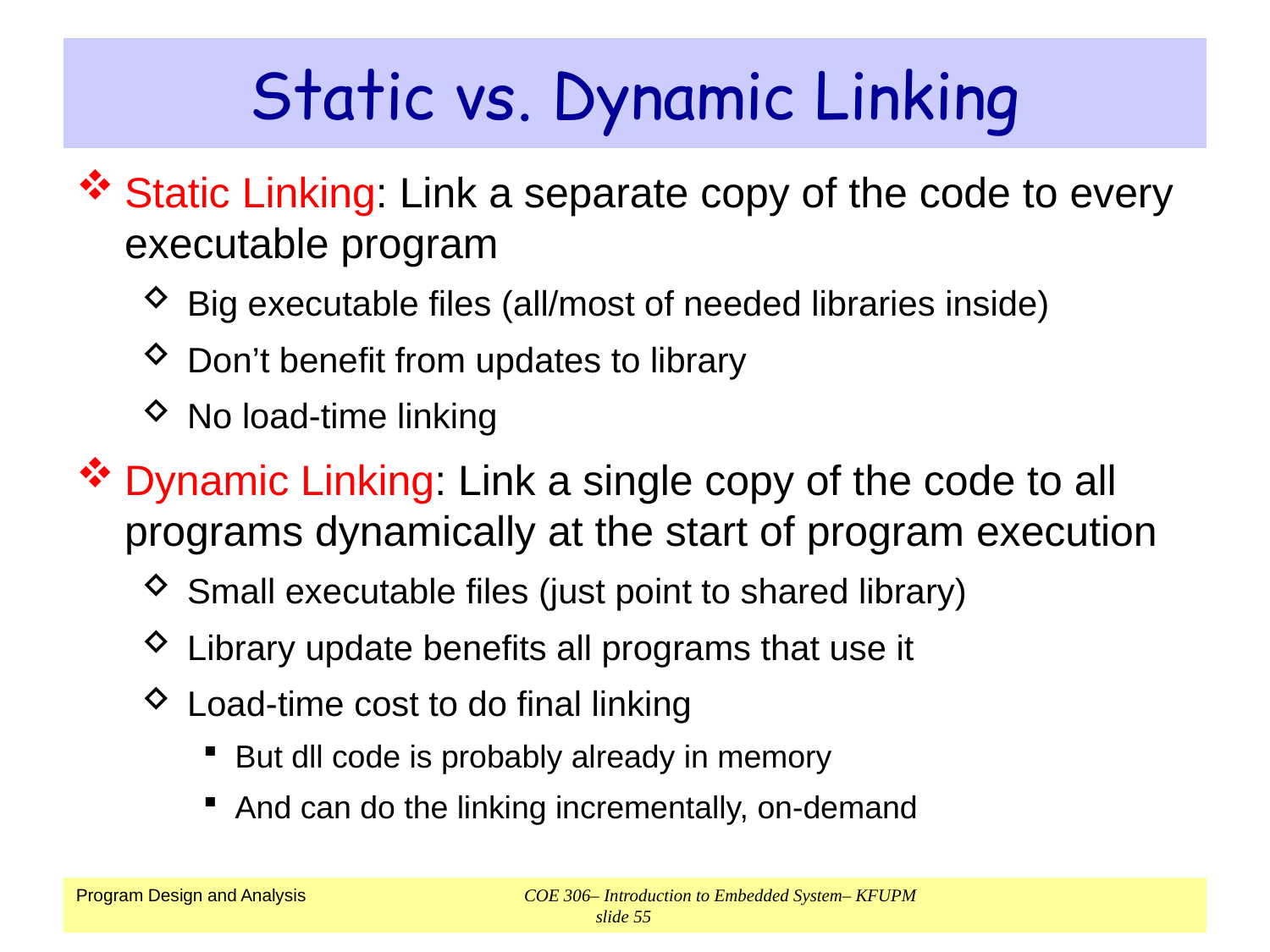

# Static vs. Dynamic Linking
Static Linking: Link a separate copy of the code to every executable program
Big executable files (all/most of needed libraries inside)
Don’t benefit from updates to library
No load-time linking
Dynamic Linking: Link a single copy of the code to all programs dynamically at the start of program execution
Small executable files (just point to shared library)
Library update benefits all programs that use it
Load-time cost to do final linking
But dll code is probably already in memory
And can do the linking incrementally, on-demand